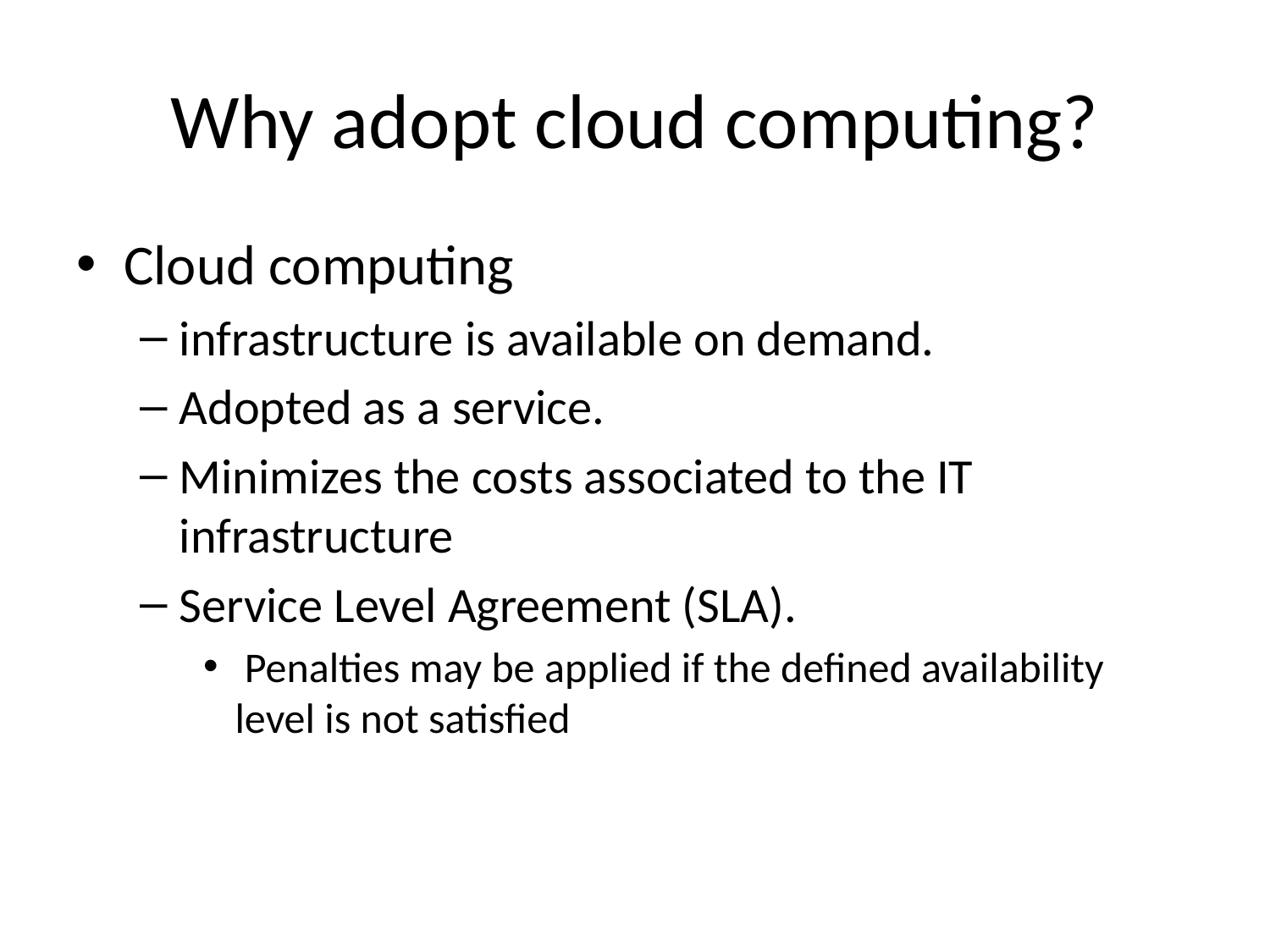

# Why adopt cloud computing?
Cloud computing
infrastructure is available on demand.
Adopted as a service.
Minimizes the costs associated to the IT infrastructure
Service Level Agreement (SLA).
 Penalties may be applied if the deﬁned availability level is not satisﬁed